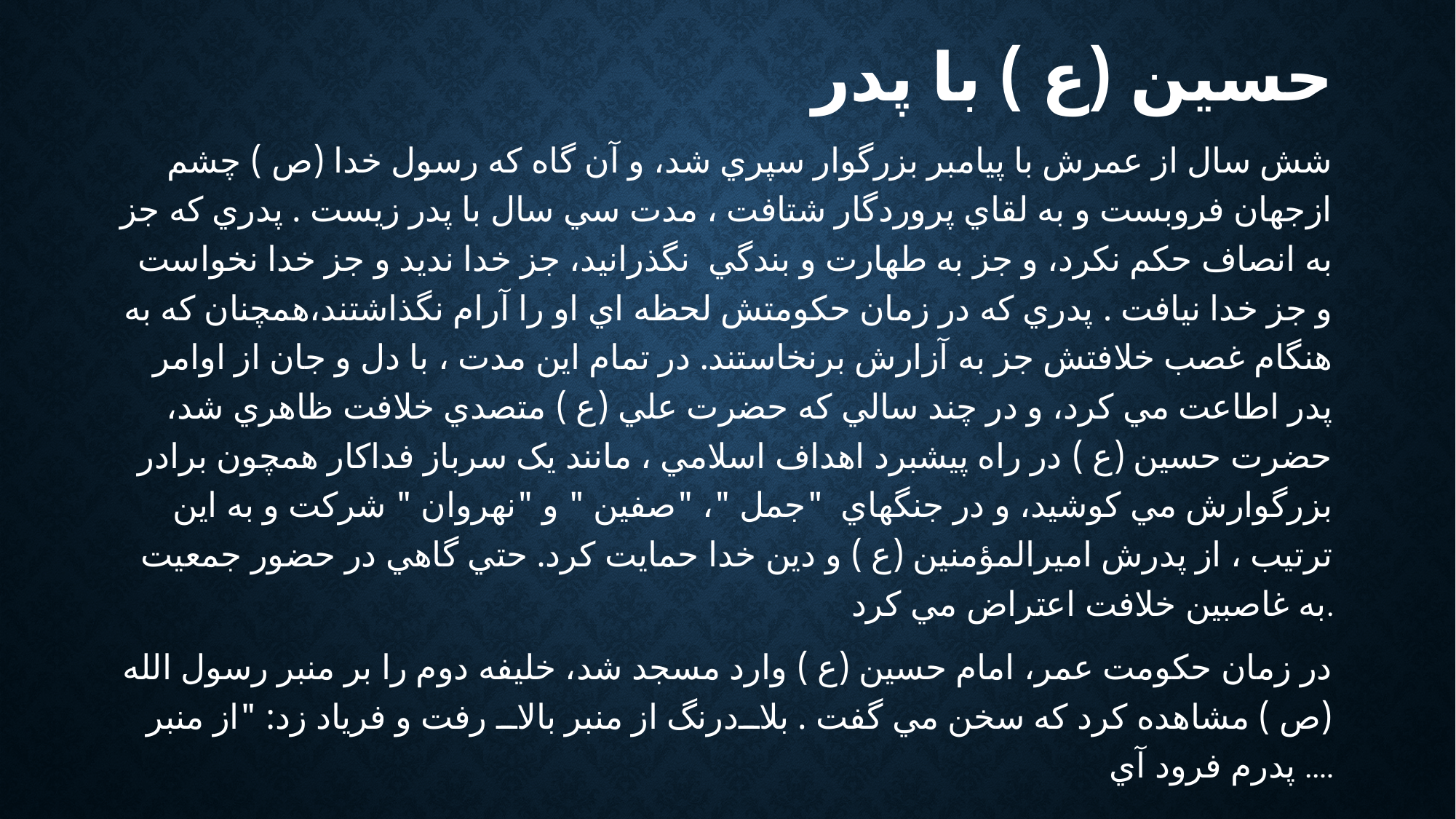

# حسين (ع ) با پدر
شش سال از عمرش با پيامبر بزرگوار سپري شد، و آن گاه که رسول خدا (ص ) چشم ازجهان فروبست و به لقاي پروردگار شتافت ، مدت سي سال با پدر زيست . پدري که جز به انصاف حکم نکرد، و جز به طهارت و بندگي  نگذرانيد، جز خدا نديد و جز خدا نخواست و جز خدا نيافت . پدري که در زمان حکومتش لحظه اي او را آرام نگذاشتند،همچنان که به هنگام غصب خلافتش جز به آزارش برنخاستند. در تمام اين مدت ، با دل و جان از اوامر پدر اطاعت مي کرد، و در چند سالي که حضرت علي (ع ) متصدي خلافت ظاهري شد، حضرت حسين (ع ) در راه پيشبرد اهداف اسلامي ، مانند يک سرباز فداکار همچون برادر بزرگوارش مي کوشيد، و در جنگهاي  "جمل "، "صفين " و "نهروان " شرکت و به اين ترتيب ، از پدرش اميرالمؤمنين (ع ) و دين خدا حمايت کرد. حتي گاهي در حضور جمعيت به غاصبين خلافت اعتراض مي کرد.
در زمان حکومت عمر، امام حسين (ع ) وارد مسجد شد، خليفه دوم را بر منبر رسول الله (ص ) مشاهده کرد که سخن مي گفت . بلادرنگ از منبر بالا رفت و فرياد زد: "از منبر پدرم فرود آي ....